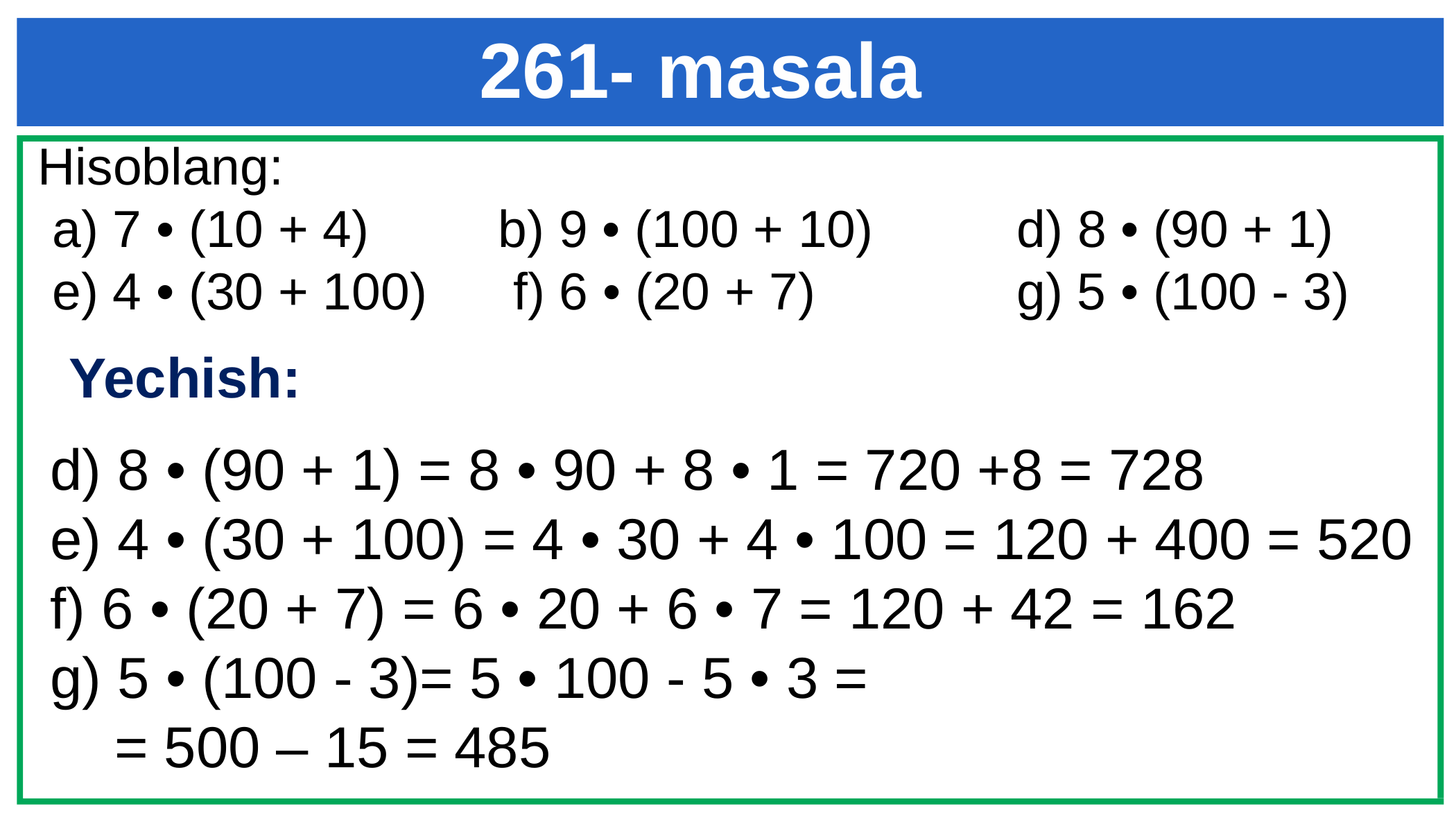

261- masala
Hisoblang:
 a) 7 • (10 + 4)         b) 9 • (100 + 10)          d) 8 • (90 + 1)
 e) 4 • (30 + 100)      f) 6 • (20 + 7)              g) 5 • (100 - 3)
Yechish:
d) 8 • (90 + 1) = 8 • 90 + 8 • 1 = 720 +8 = 728
e) 4 • (30 + 100) = 4 • 30 + 4 • 100 = 120 + 400 = 520
f) 6 • (20 + 7) = 6 • 20 + 6 • 7 = 120 + 42 = 162
g) 5 • (100 - 3)= 5 • 100 - 5 • 3 =
    = 500 – 15 = 485